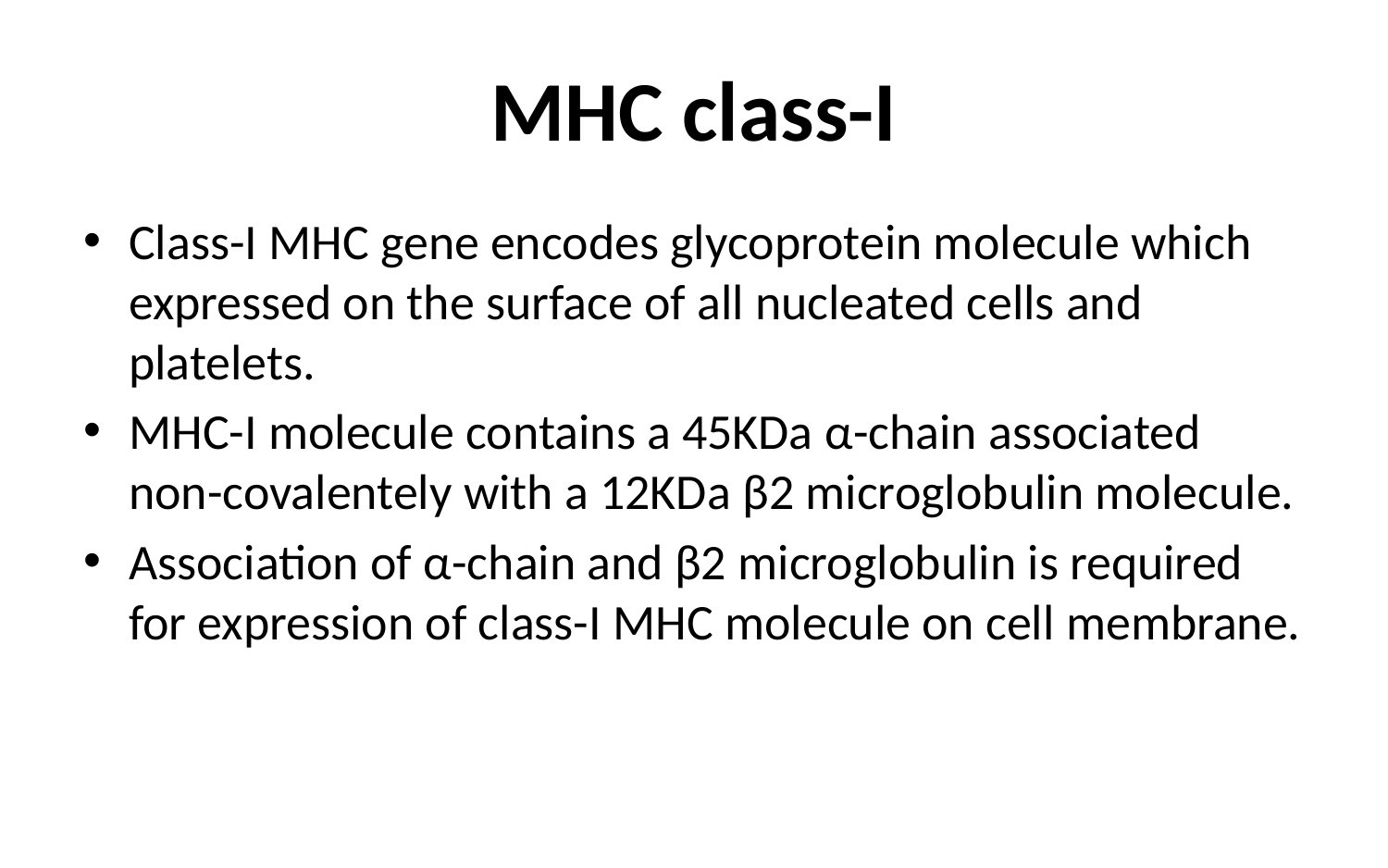

# MHC class-I
Class-I MHC gene encodes glycoprotein molecule which expressed on the surface of all nucleated cells and platelets.
MHC-I molecule contains a 45KDa α-chain associated non-covalentely with a 12KDa β2 microglobulin molecule.
Association of α-chain and β2 microglobulin is required for expression of class-I MHC molecule on cell membrane.